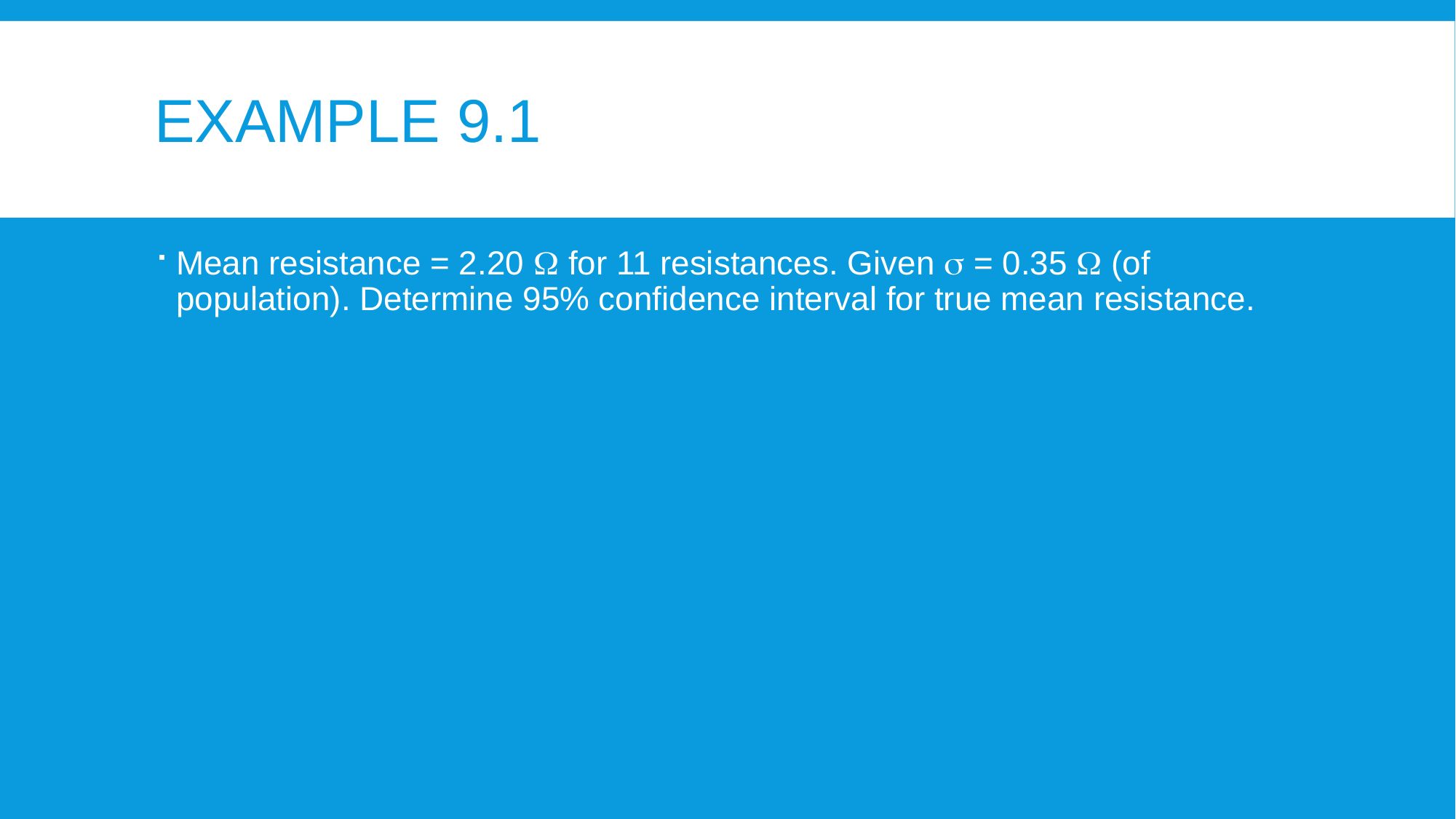

# Example 9.1
Mean resistance = 2.20 Ω for 11 resistances. Given σ = 0.35 Ω (of population). Determine 95% confidence interval for true mean resistance.